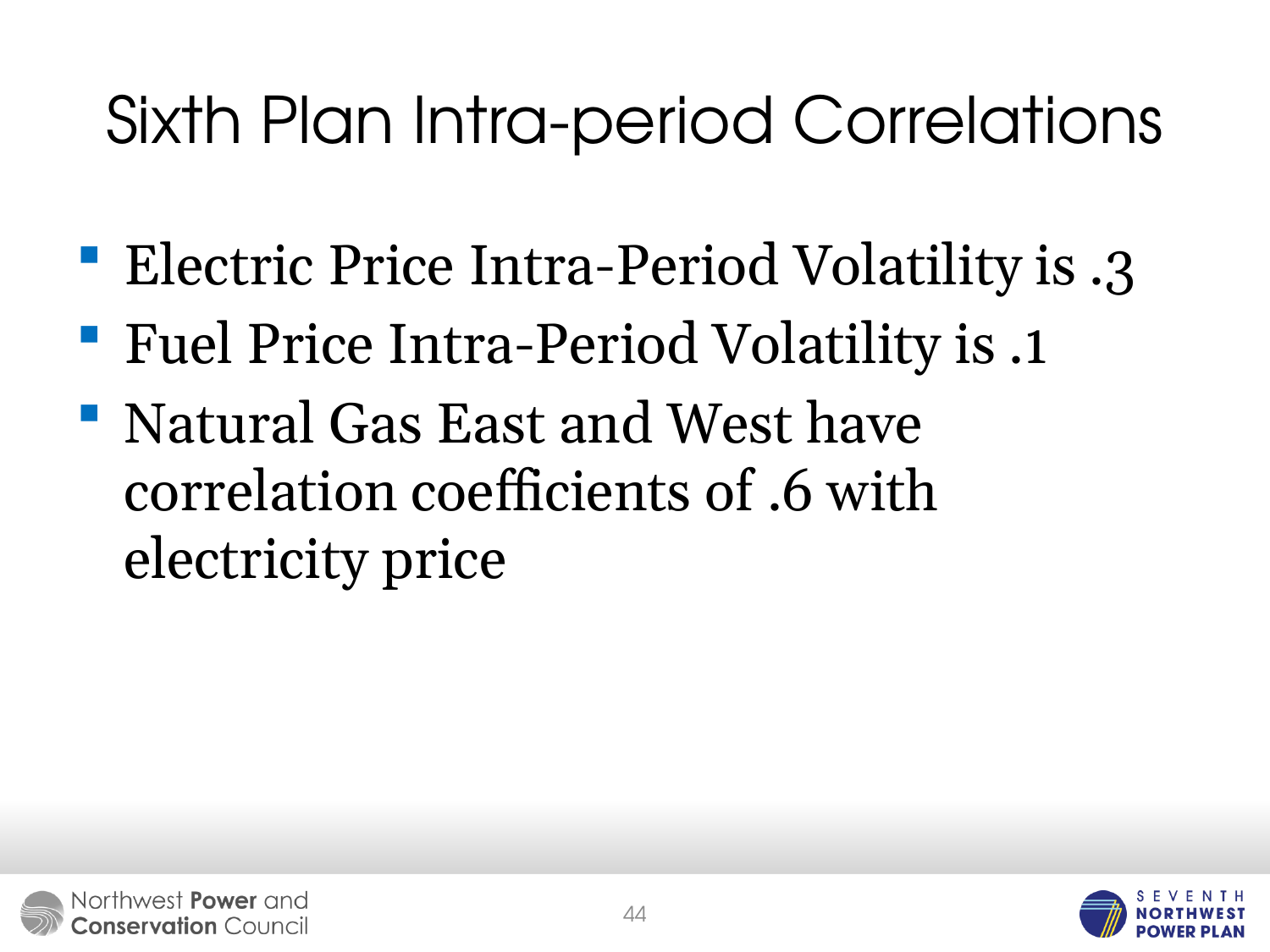

# Sixth Plan Intra-period Correlations
Electric Price Intra-Period Volatility is .3
Fuel Price Intra-Period Volatility is .1
Natural Gas East and West have correlation coefficients of .6 with electricity price
44